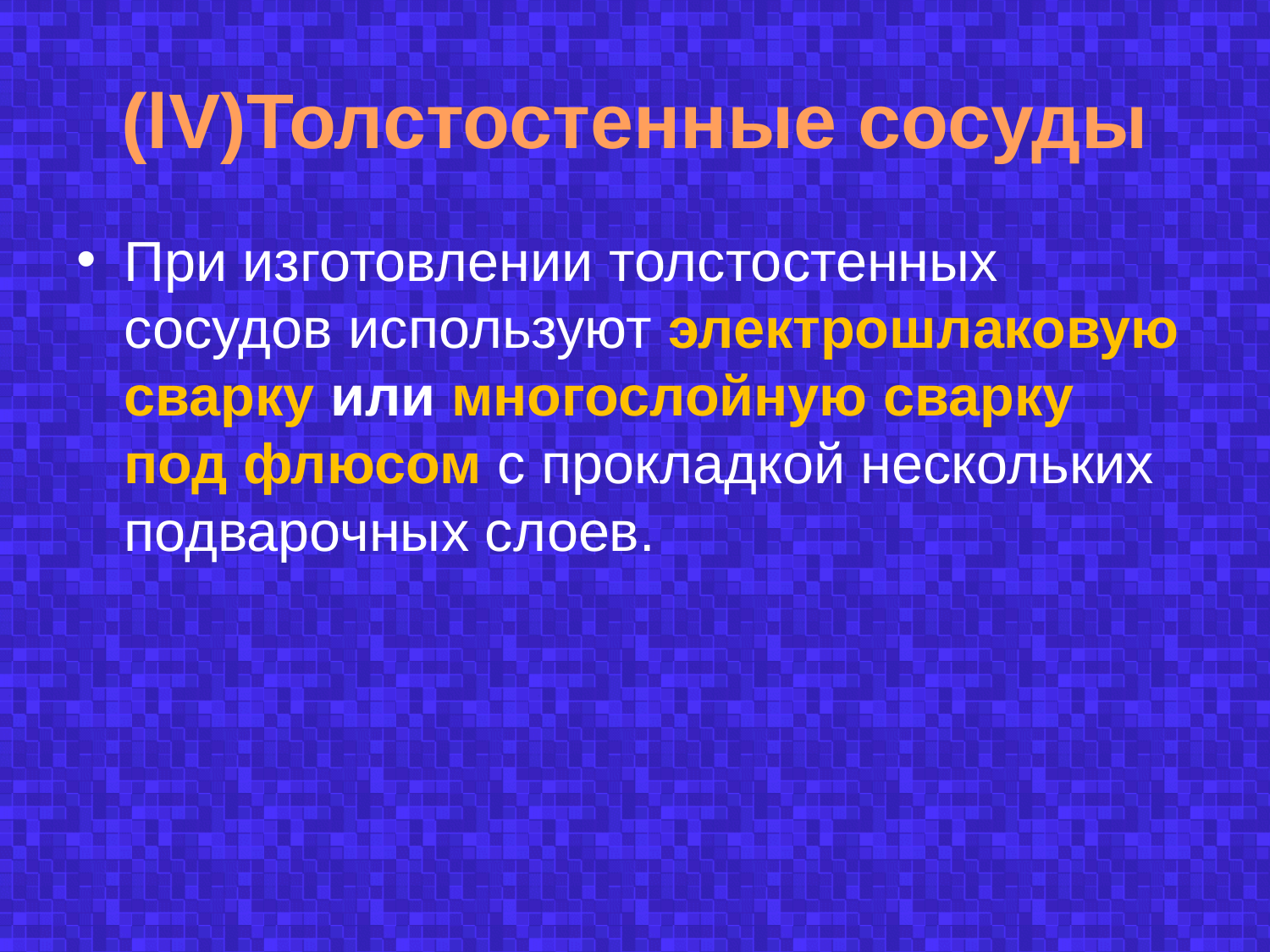

# (lV)Толстостенные сосуды
При изготовлении толстостенных сосудов используют электрошлаковую сварку или многослойную сварку под флюсом с прокладкой нескольких подварочных слоев.